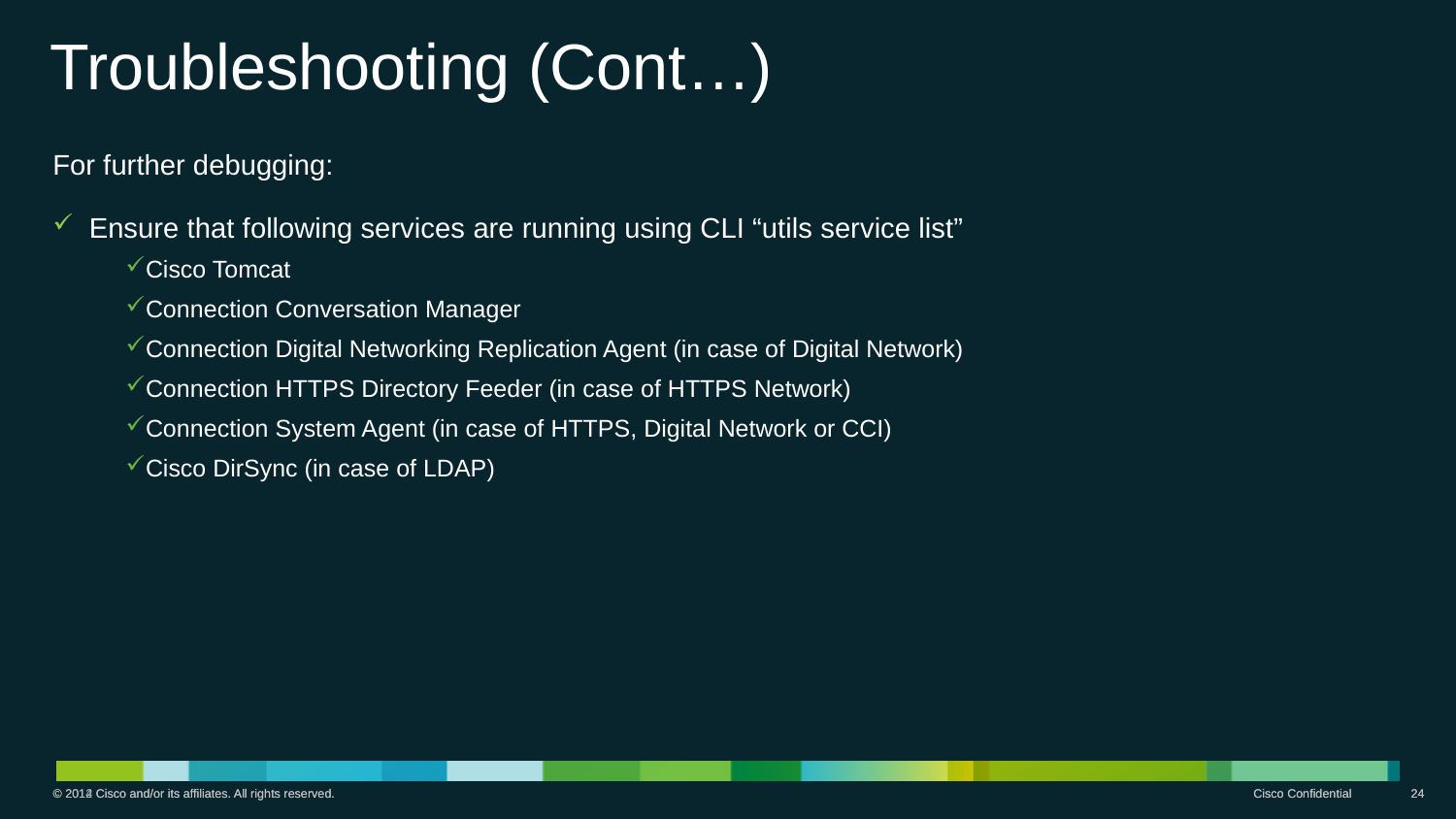

# Troubleshooting (Cont…)
For further debugging:
Ensure that following services are running using CLI “utils service list”
Cisco Tomcat
Connection Conversation Manager
Connection Digital Networking Replication Agent (in case of Digital Network)
Connection HTTPS Directory Feeder (in case of HTTPS Network)
Connection System Agent (in case of HTTPS, Digital Network or CCI)
Cisco DirSync (in case of LDAP)